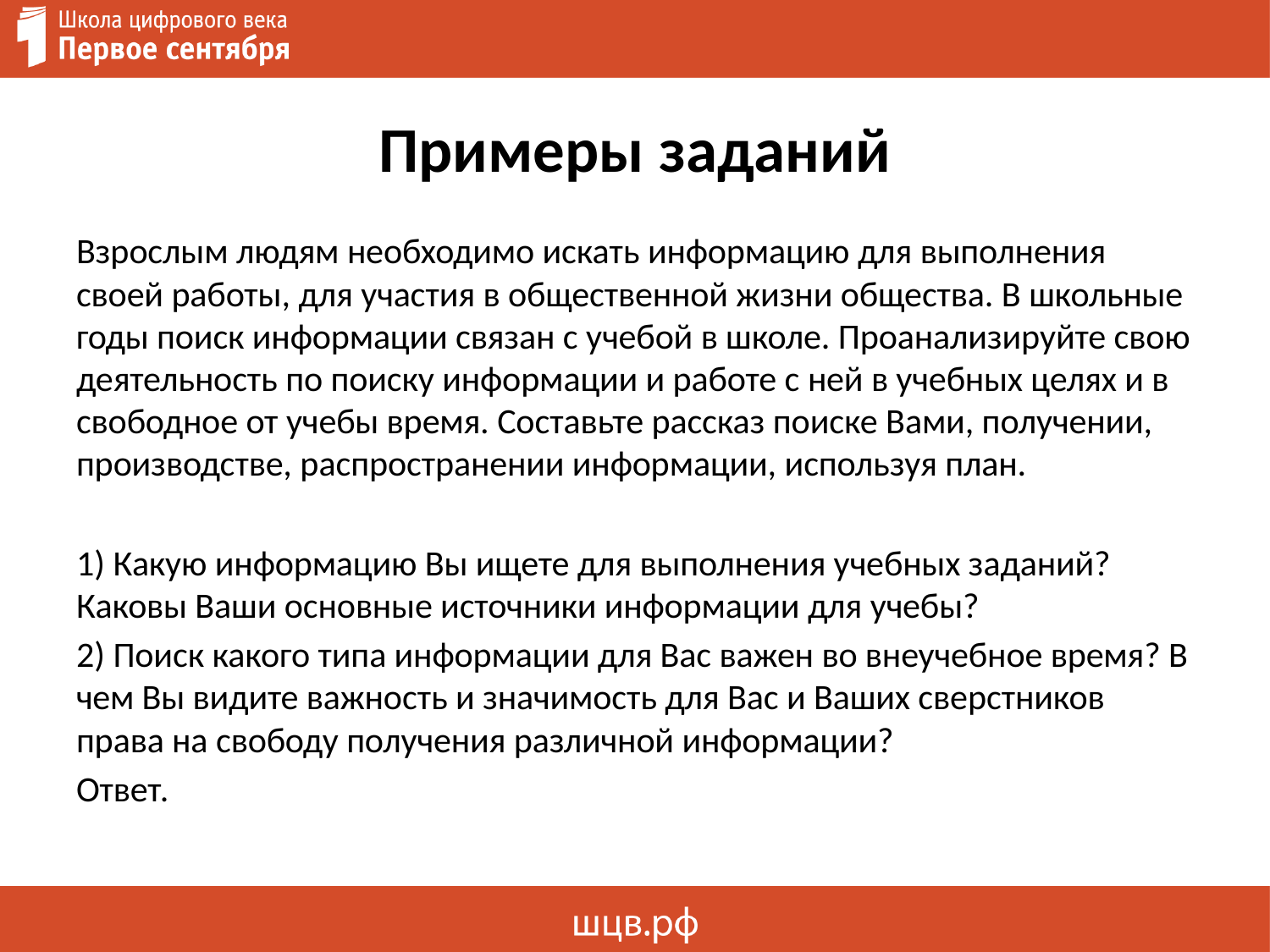

# Примеры заданий
Взрослым людям необходимо искать информацию для выполнения своей работы, для участия в общественной жизни общества. В школьные годы поиск информации связан с учебой в школе. Проанализируйте свою деятельность по поиску информации и работе с ней в учебных целях и в свободное от учебы время. Составьте рассказ поиске Вами, получении, производстве, распространении информации, используя план.

1) Какую информацию Вы ищете для выполнения учебных заданий? Каковы Ваши основные источники информации для учебы?
2) Поиск какого типа информации для Вас важен во внеучебное время? В чем Вы видите важность и значимость для Вас и Ваших сверстников права на свободу получения различной информации?
Ответ.